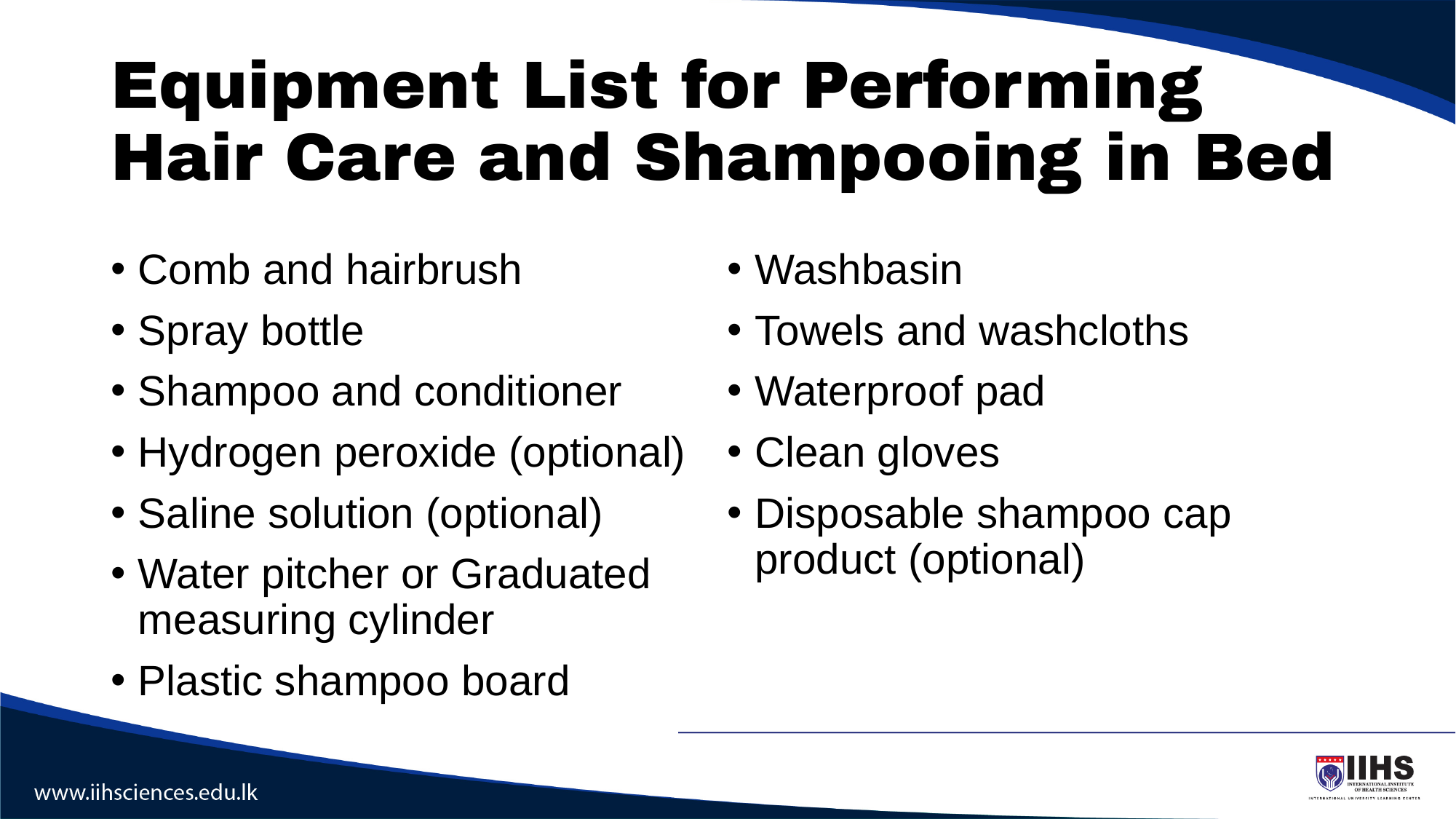

# Equipment List for Performing Hair Care and Shampooing in Bed
Comb and hairbrush
Spray bottle
Shampoo and conditioner
Hydrogen peroxide (optional)
Saline solution (optional)
Water pitcher or Graduated measuring cylinder
Plastic shampoo board
Washbasin
Towels and washcloths
Waterproof pad
Clean gloves
Disposable shampoo cap product (optional)